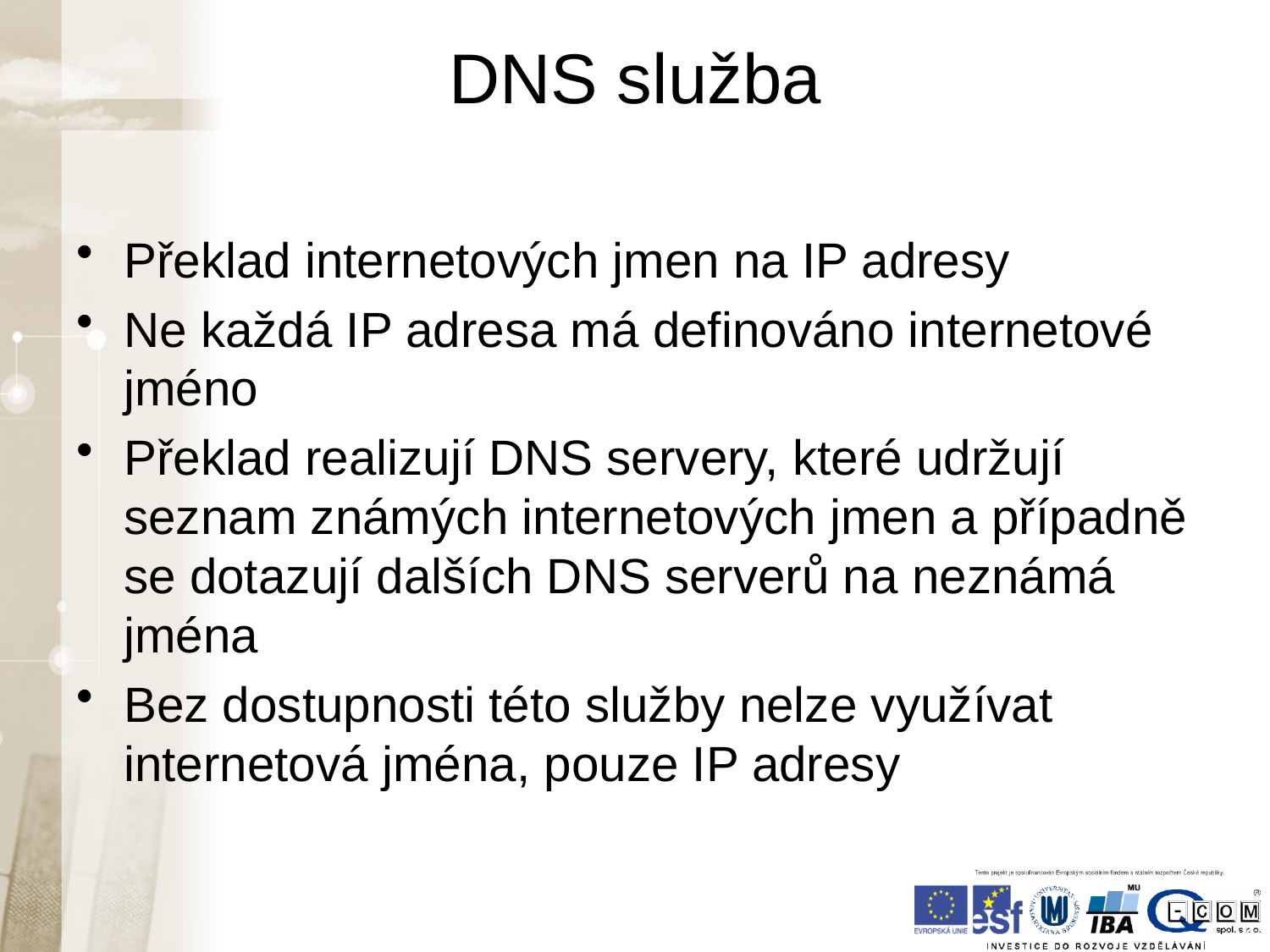

# DNS služba
Překlad internetových jmen na IP adresy
Ne každá IP adresa má definováno internetové jméno
Překlad realizují DNS servery, které udržují seznam známých internetových jmen a případně se dotazují dalších DNS serverů na neznámá jména
Bez dostupnosti této služby nelze využívat internetová jména, pouze IP adresy